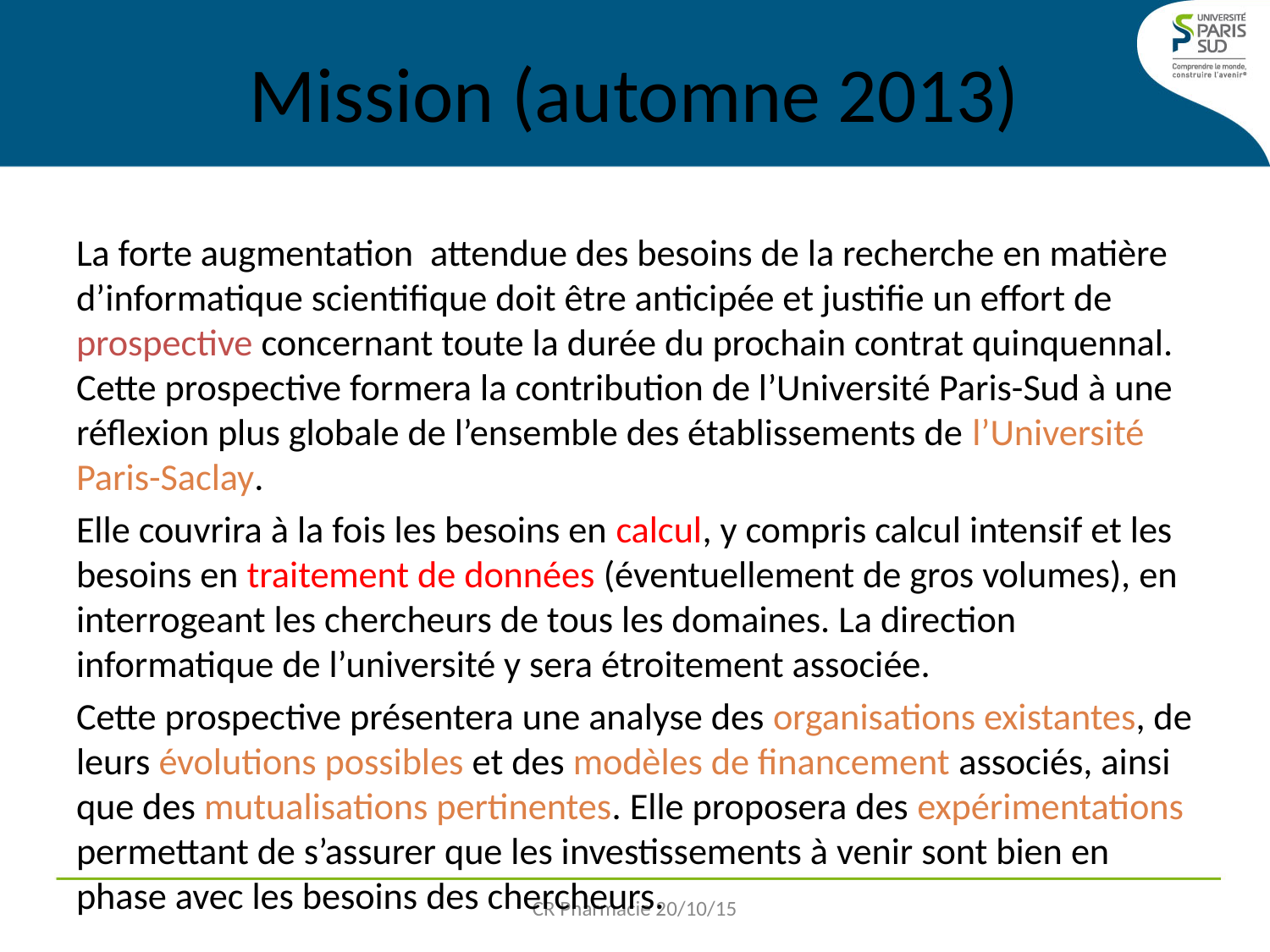

# Mission (automne 2013)
La forte augmentation  attendue des besoins de la recherche en matière d’informatique scientifique doit être anticipée et justifie un effort de prospective concernant toute la durée du prochain contrat quinquennal. Cette prospective formera la contribution de l’Université Paris-Sud à une réflexion plus globale de l’ensemble des établissements de l’Université Paris-Saclay.
Elle couvrira à la fois les besoins en calcul, y compris calcul intensif et les besoins en traitement de données (éventuellement de gros volumes), en interrogeant les chercheurs de tous les domaines. La direction informatique de l’université y sera étroitement associée.
Cette prospective présentera une analyse des organisations existantes, de leurs évolutions possibles et des modèles de financement associés, ainsi que des mutualisations pertinentes. Elle proposera des expérimentations permettant de s’assurer que les investissements à venir sont bien en phase avec les besoins des chercheurs.

CR Pharmacie 20/10/15